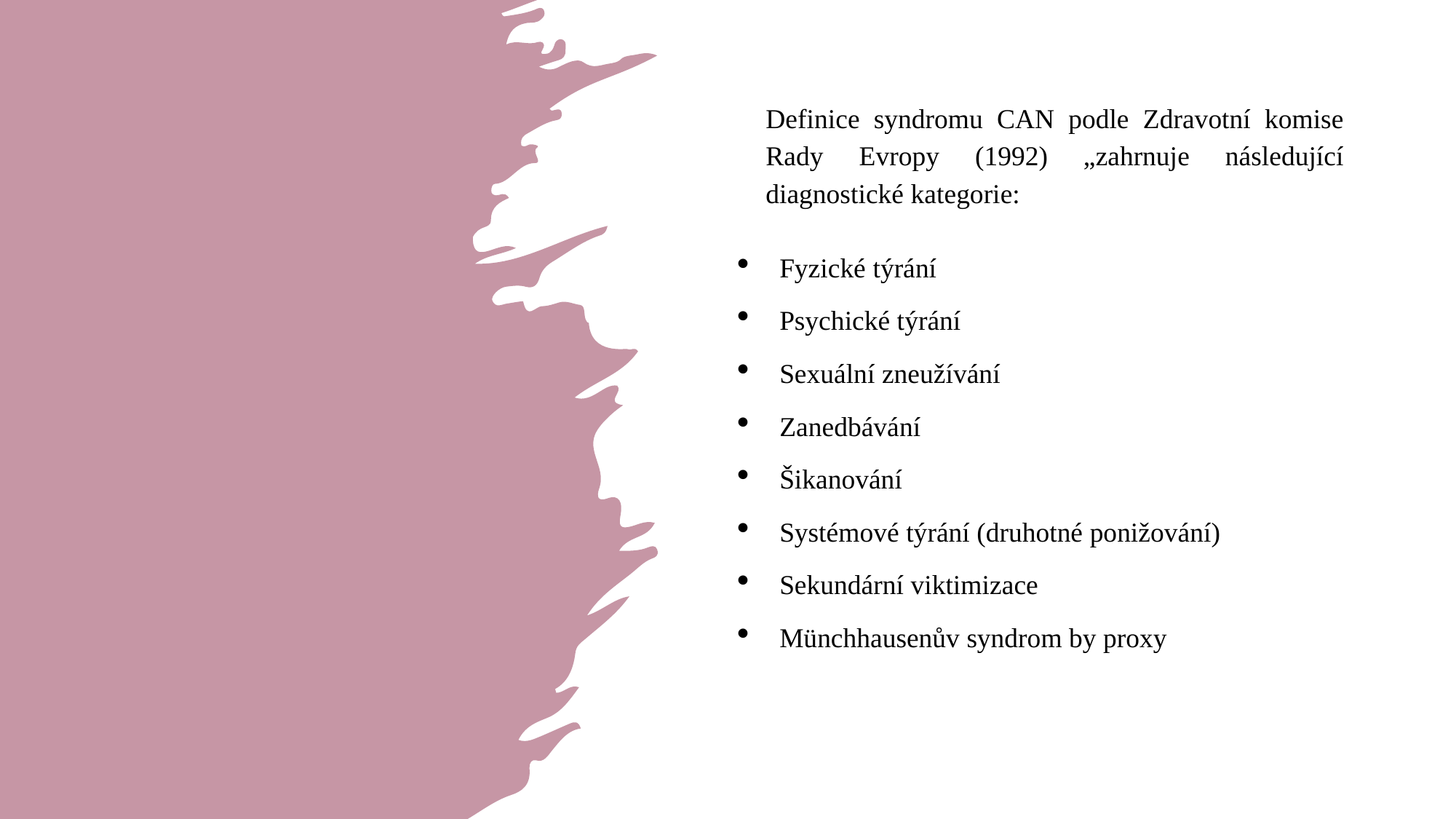

#
Definice syndromu CAN podle Zdravotní komise Rady Evropy (1992) „zahrnuje následující diagnostické kategorie:
Fyzické týrání
Psychické týrání
Sexuální zneužívání
Zanedbávání
Šikanování
Systémové týrání (druhotné ponižování)
Sekundární viktimizace
Münchhausenův syndrom by proxy